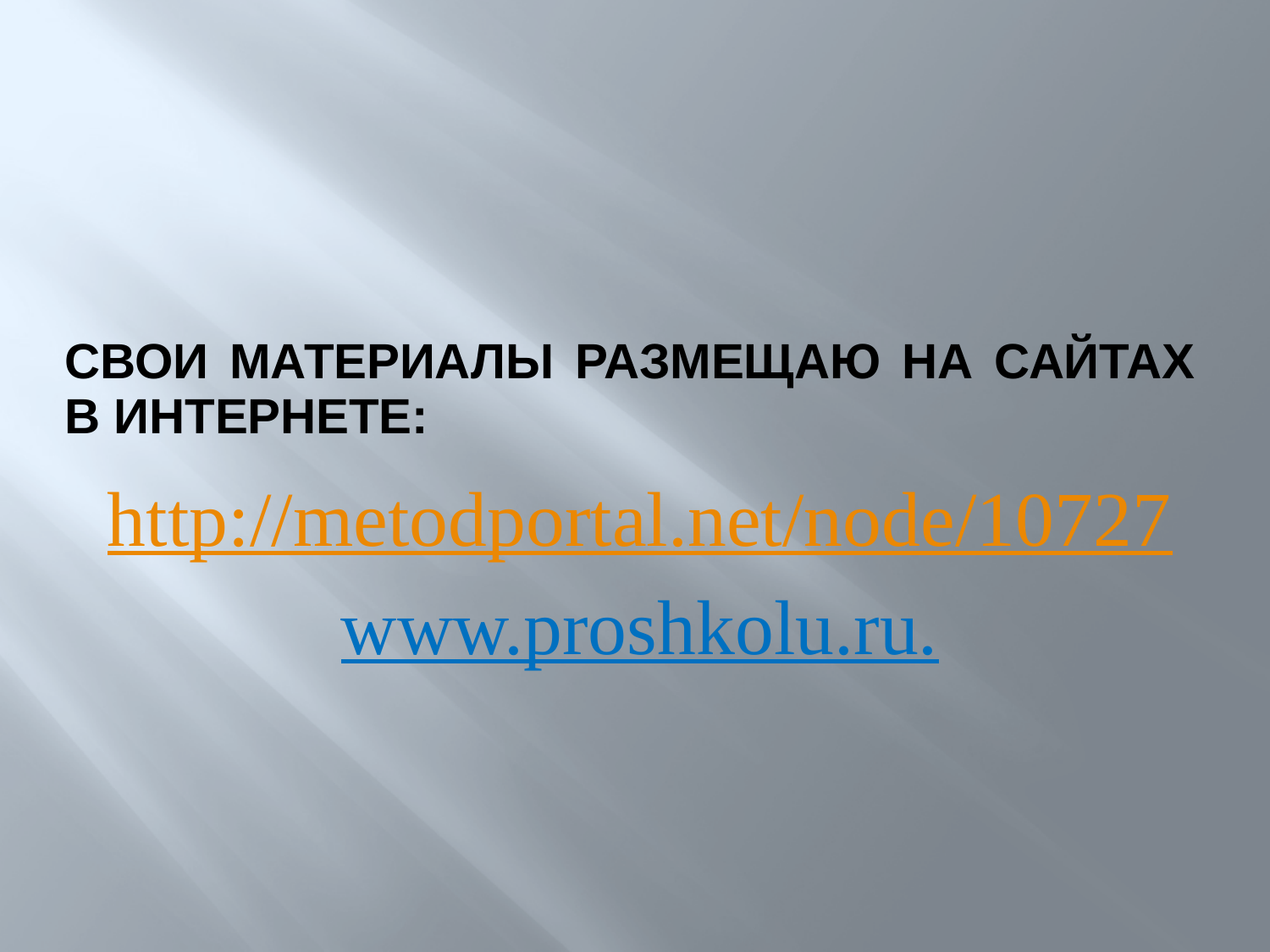

# Свои материалы размещаю на сайтах в интернете:
http://metodportal.net/node/10727
www.proshkolu.ru.